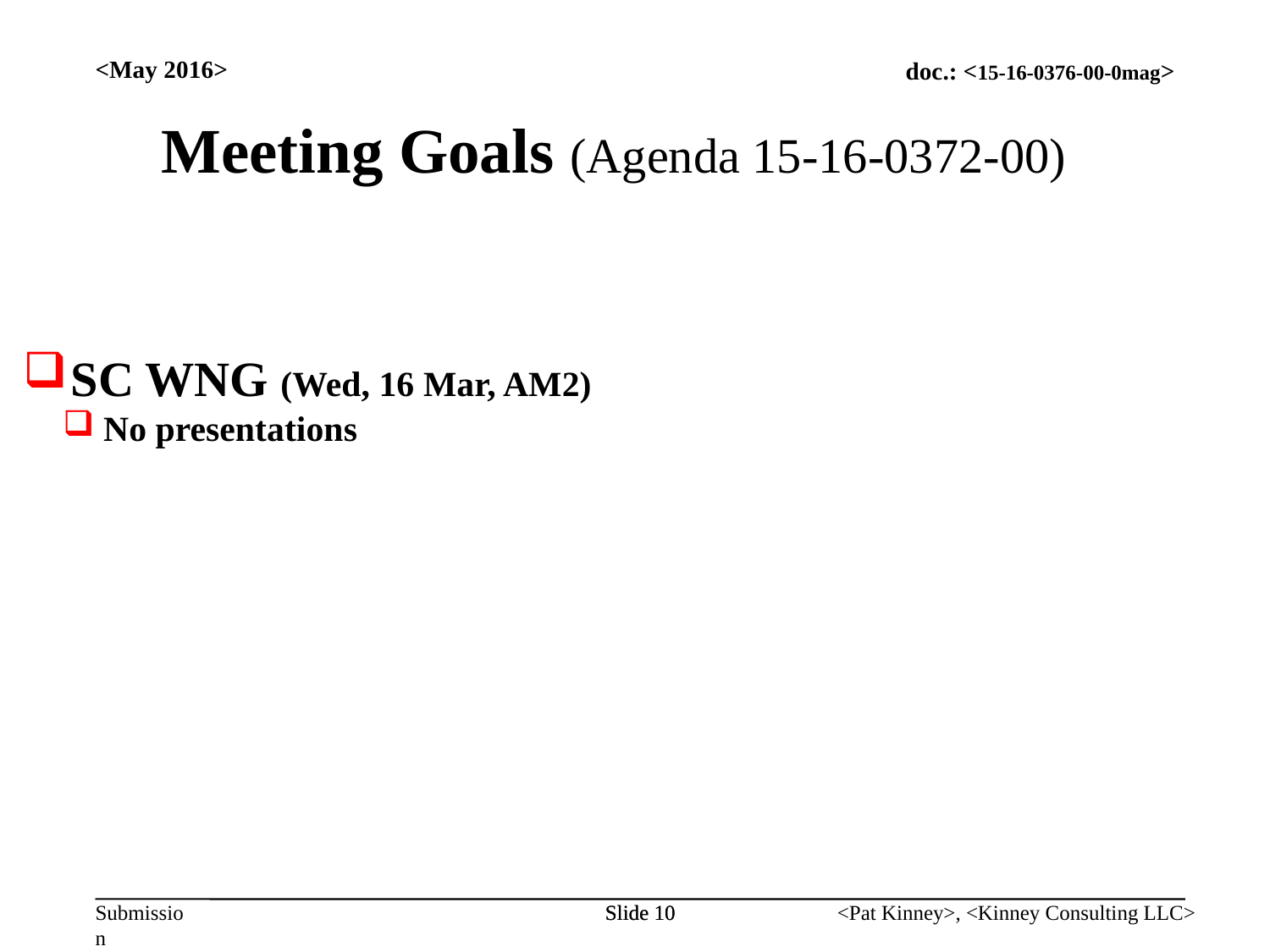

<May 2016>
Meeting Goals (Agenda 15-16-0372-00)
SC WNG (Wed, 16 Mar, AM2)
No presentations
Slide 10
Slide 10
<Pat Kinney>, <Kinney Consulting LLC>